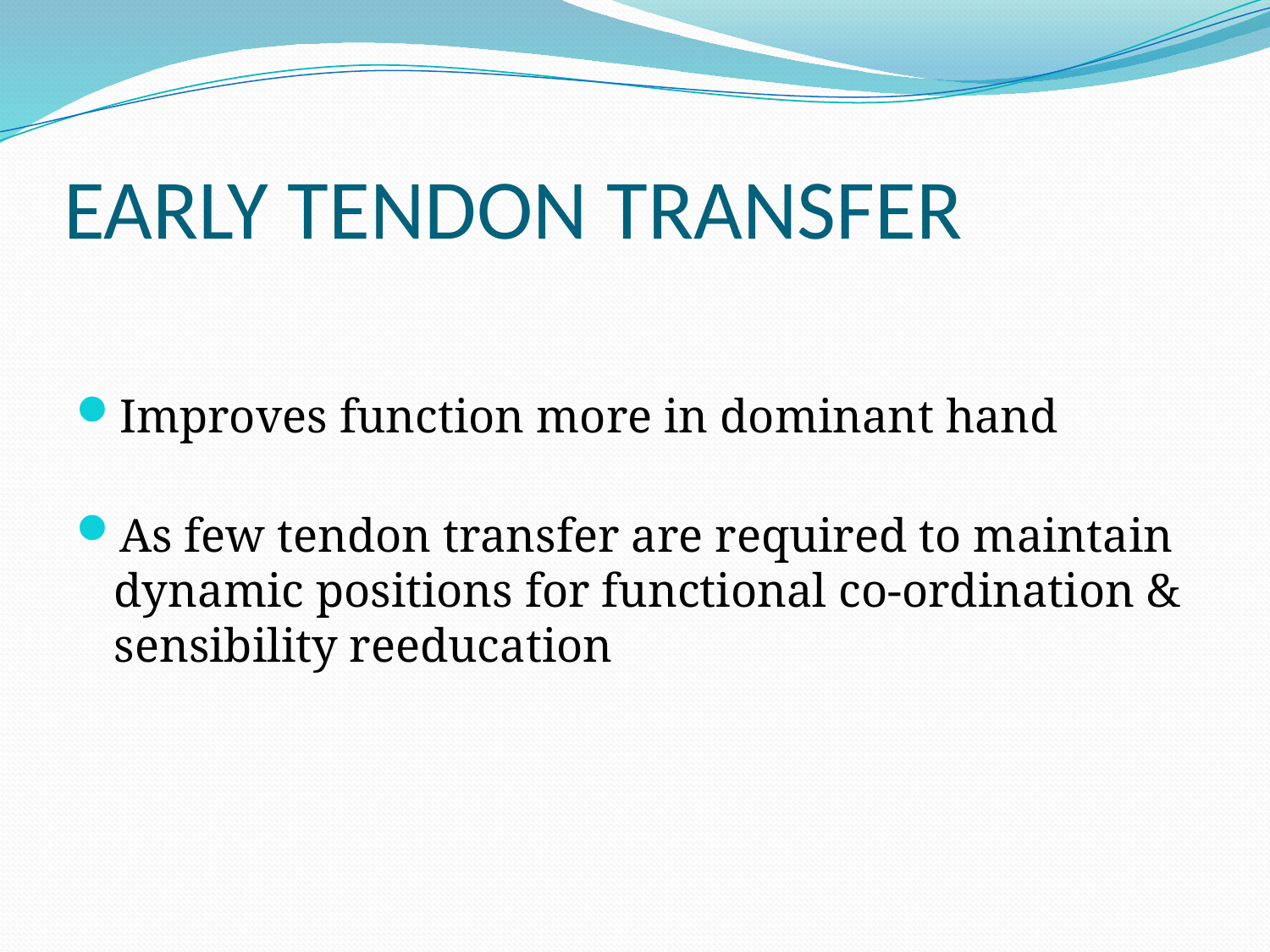

# EARLY TENDON TRANSFER
Improves function more in dominant hand
As few tendon transfer are required to maintain dynamic positions for functional co-ordination & sensibility reeducation